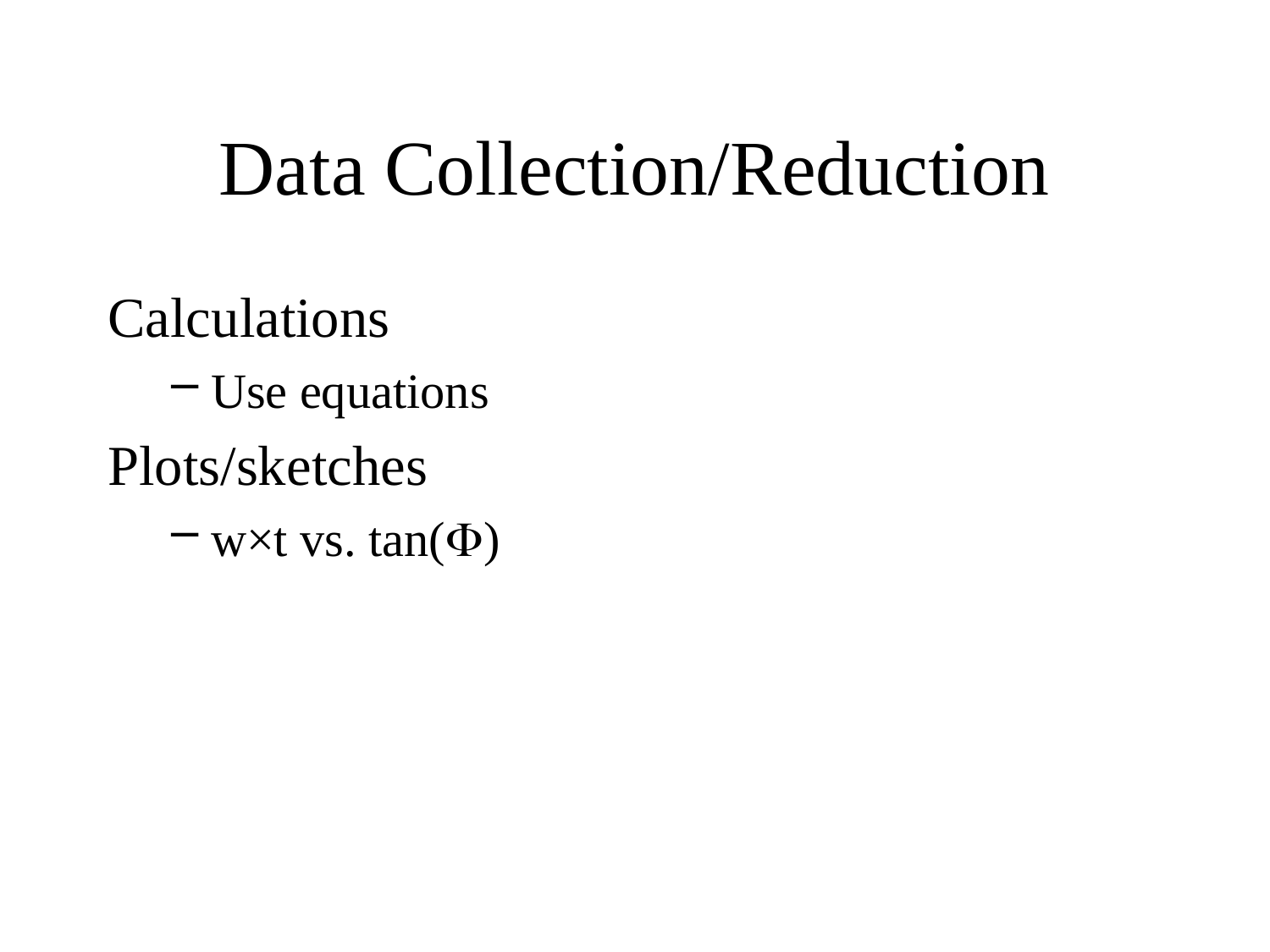

# Data Collection/Reduction
Calculations
Use equations
Plots/sketches
w×t vs. tan(Φ)